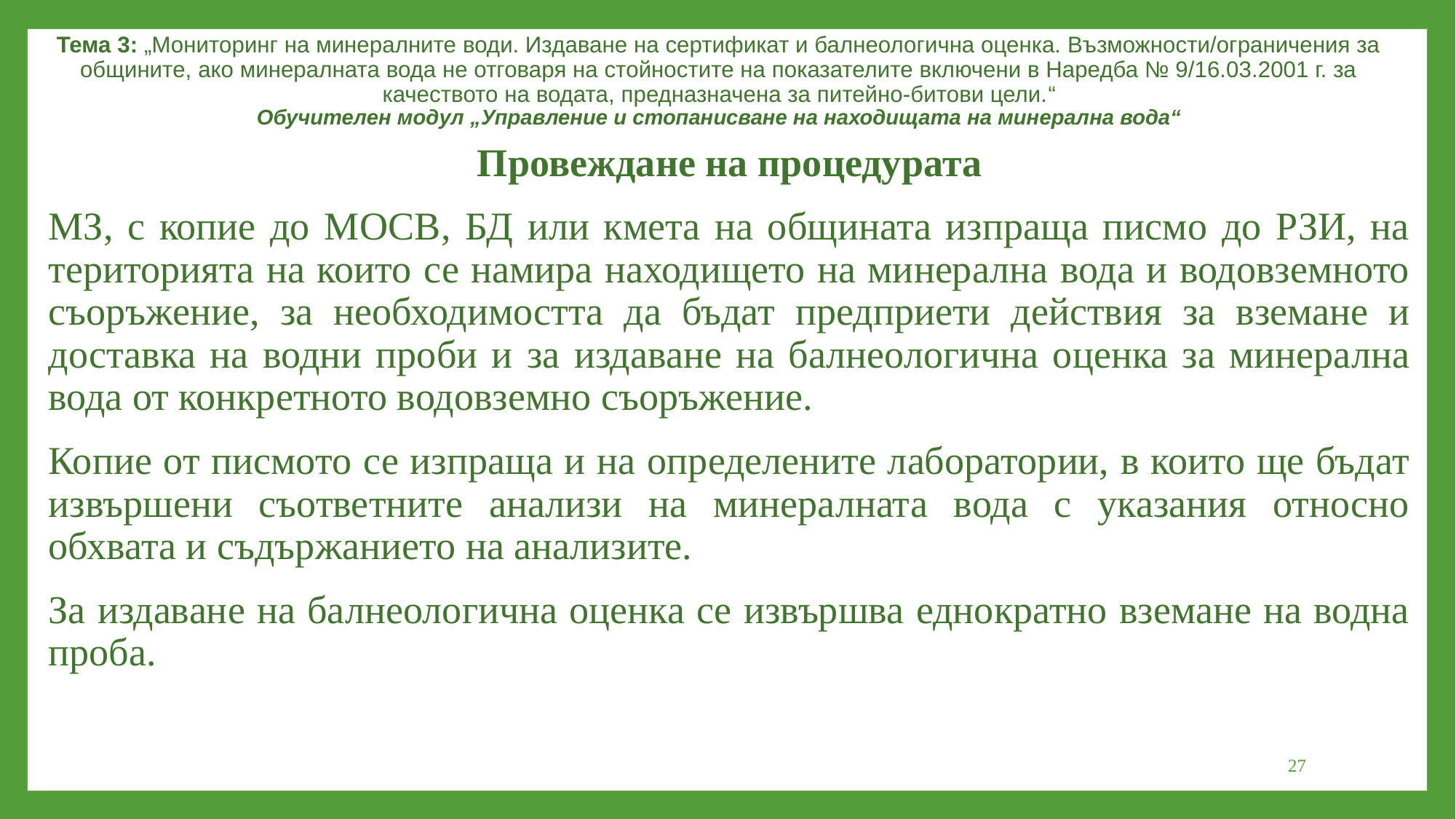

Тема 3: „Мониторинг на минералните води. Издаване на сертификат и балнеологична оценка. Възможности/ограничения за общините, ако минералната вода не отговаря на стойностите на показателите включени в Наредба № 9/16.03.2001 г. за качеството на водата, предназначена за питейно-битови цели.“
Обучителен модул „Управление и стопанисване на находищата на минерална вода“
Провеждане на процедурата
МЗ, с копие до МОСВ, БД или кмета на общината изпраща писмо до РЗИ, на територията на които се намира находището на минерална вода и водовземното съоръжение, за необходимостта да бъдат предприети действия за вземане и доставка на водни проби и за издаване на балнеологична оценка за минерална вода от конкретното водовземно съоръжение.
Копие от писмото се изпраща и на определените лаборатории, в които ще бъдат извършени съответните анализи на минералната вода с указания относно обхвата и съдържанието на анализите.
За издаване на балнеологична оценка се извършва еднократно вземане на водна проба.

27